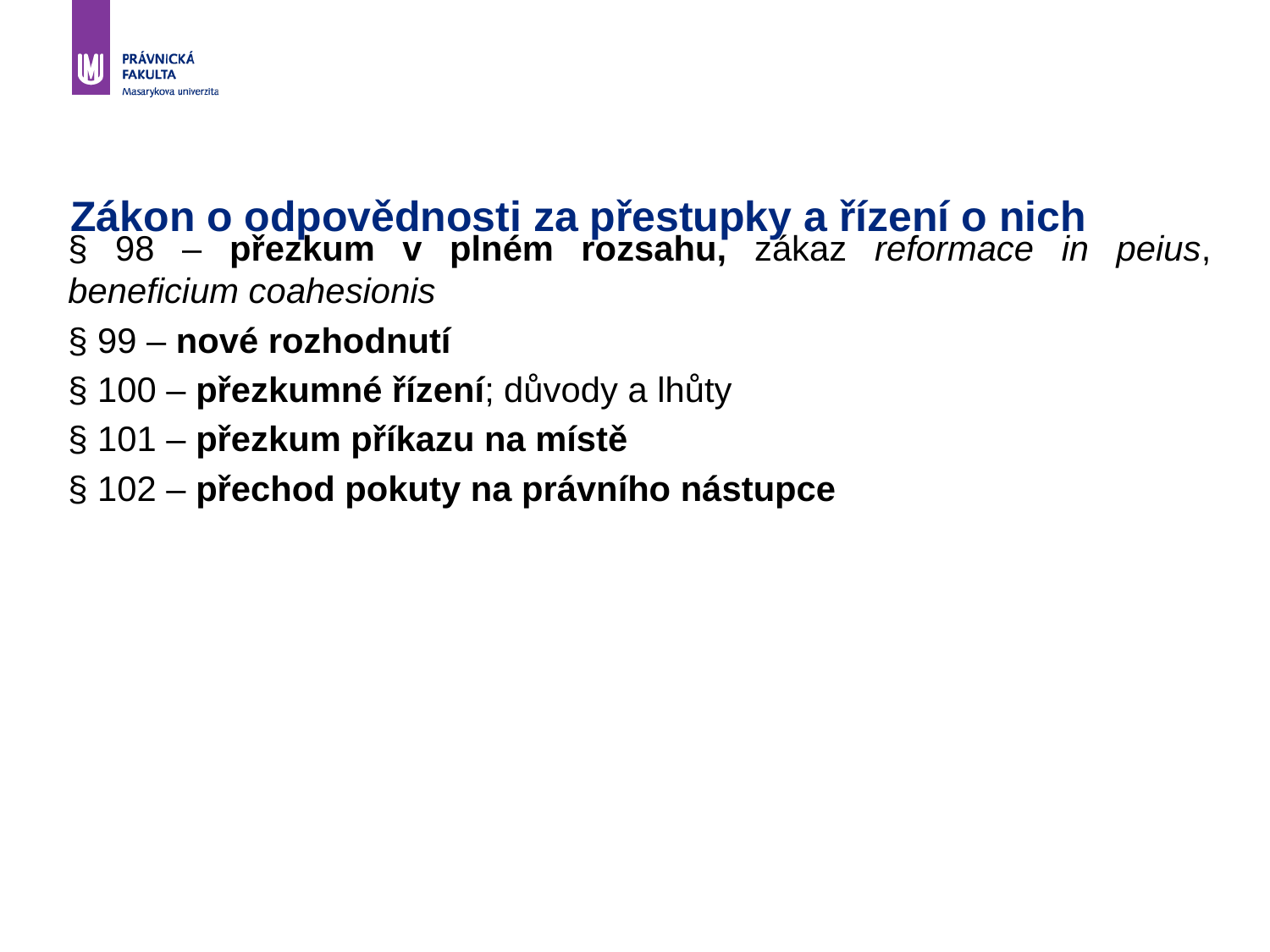

# Zákon o odpovědnosti za přestupky a řízení o nich
§ 98 – přezkum v plném rozsahu, zákaz reformace in peius, beneficium coahesionis
§ 99 – nové rozhodnutí
§ 100 – přezkumné řízení; důvody a lhůty
§ 101 – přezkum příkazu na místě
§ 102 – přechod pokuty na právního nástupce